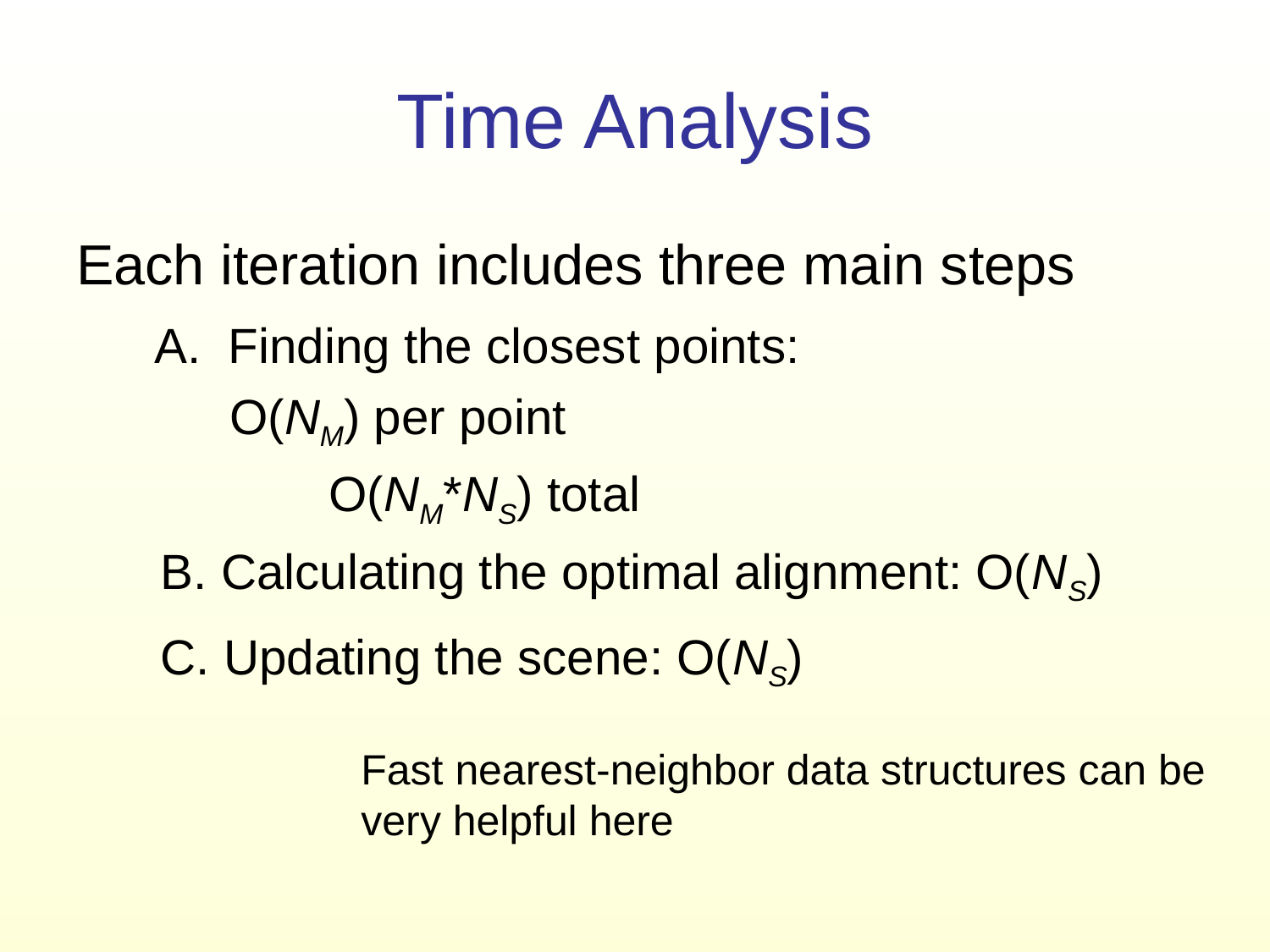

# Time Analysis
Each iteration includes three main steps
     A.  Finding the closest points:
	     O(NM) per point
		   O(NM*NS) total
	B. Calculating the optimal alignment: O(NS)
	C. Updating the scene: O(NS)
Fast nearest-neighbor data structures can be
very helpful here